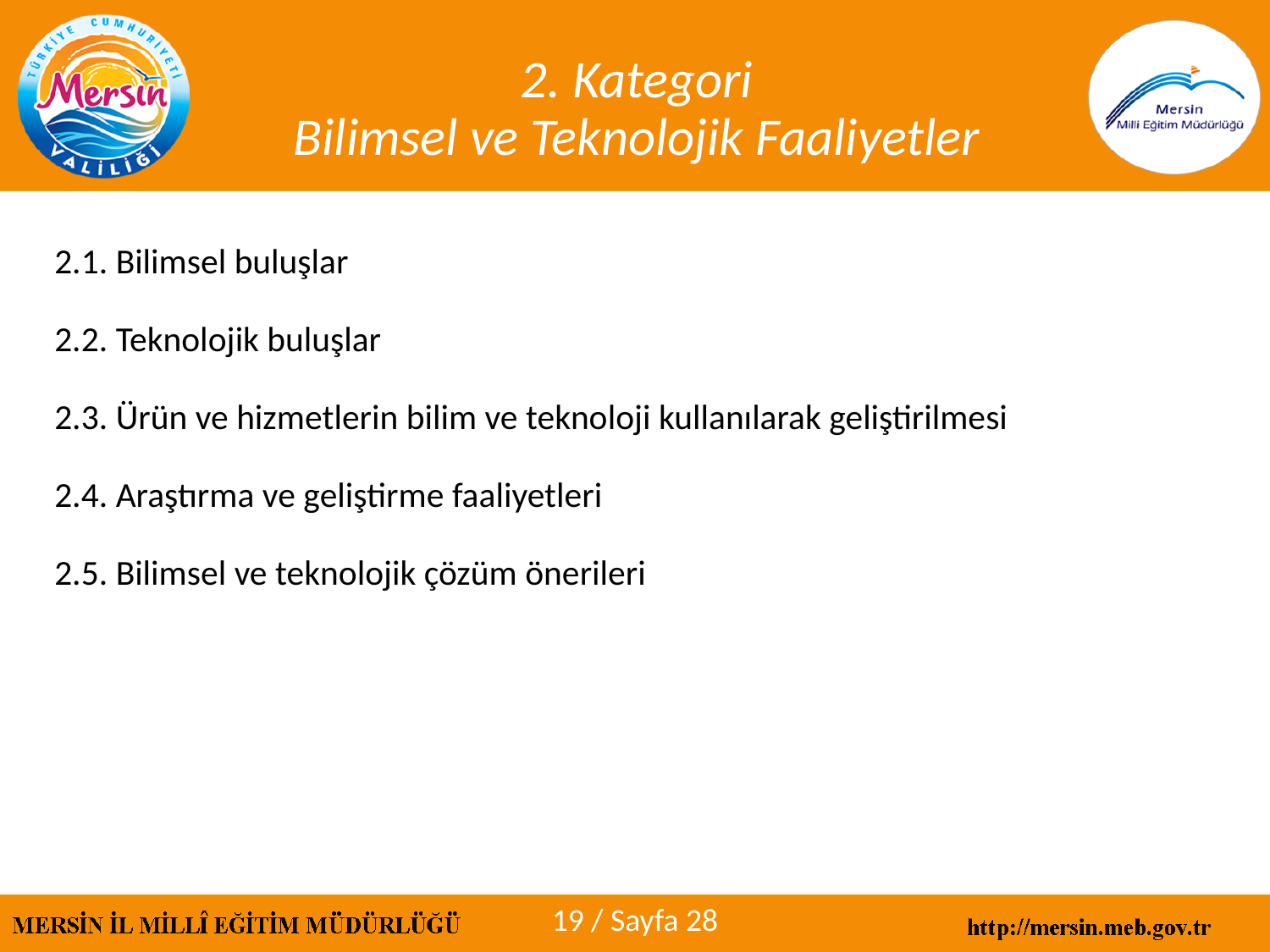

2. Kategori
Bilimsel ve Teknolojik Faaliyetler
2.1. Bilimsel buluşlar
2.2. Teknolojik buluşlar
2.3. Ürün ve hizmetlerin bilim ve teknoloji kullanılarak geliştirilmesi
2.4. Araştırma ve geliştirme faaliyetleri
2.5. Bilimsel ve teknolojik çözüm önerileri